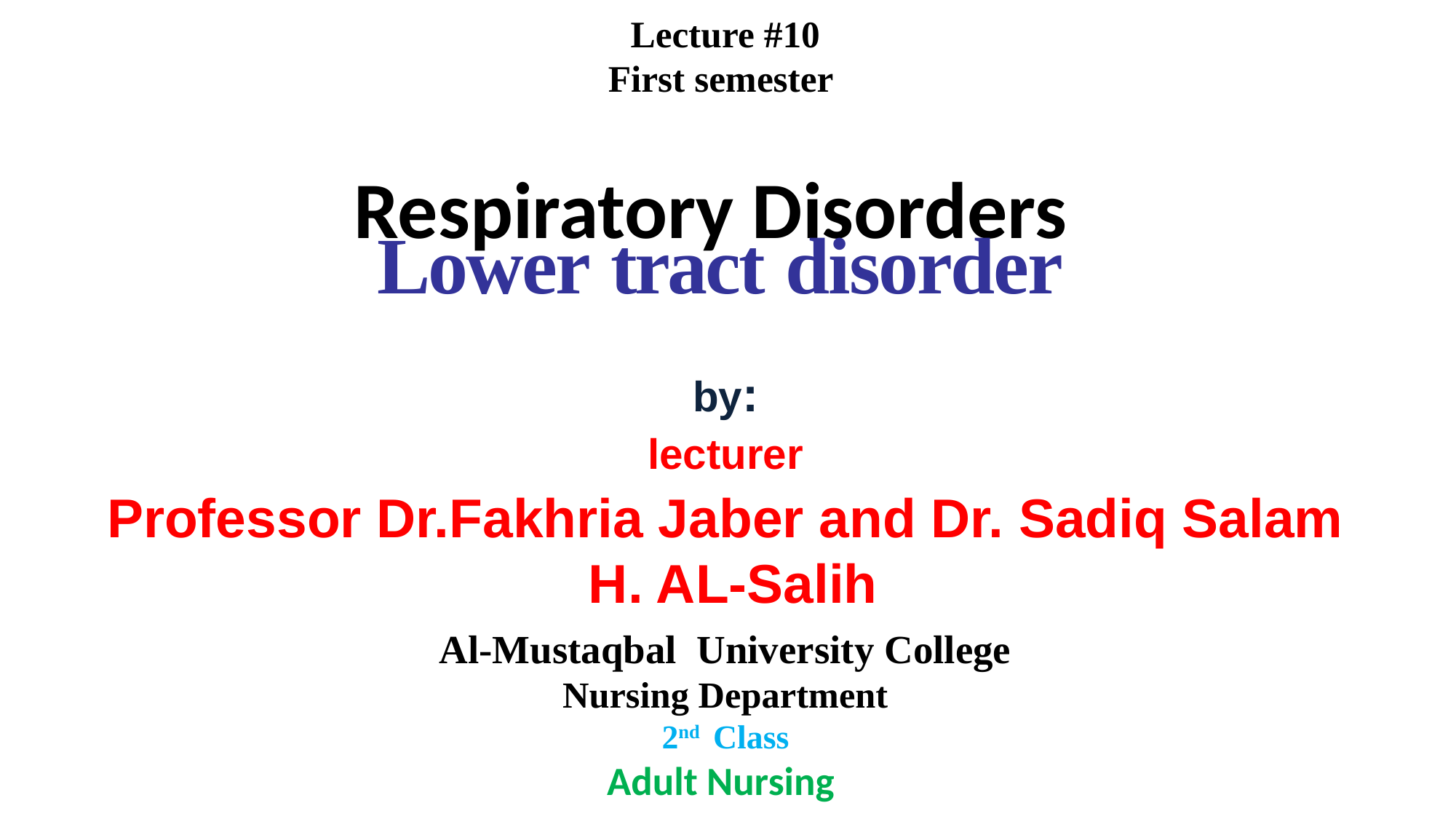

Lecture #10
First semester

 Respiratory Disorders
Lower tract disorder

Al-Mustaqbal  University College
Nursing Department
2nd  Class
Adult Nursing

:by
lecturer
Professor Dr.Fakhria Jaber and Dr. Sadiq Salam H. AL-Salih